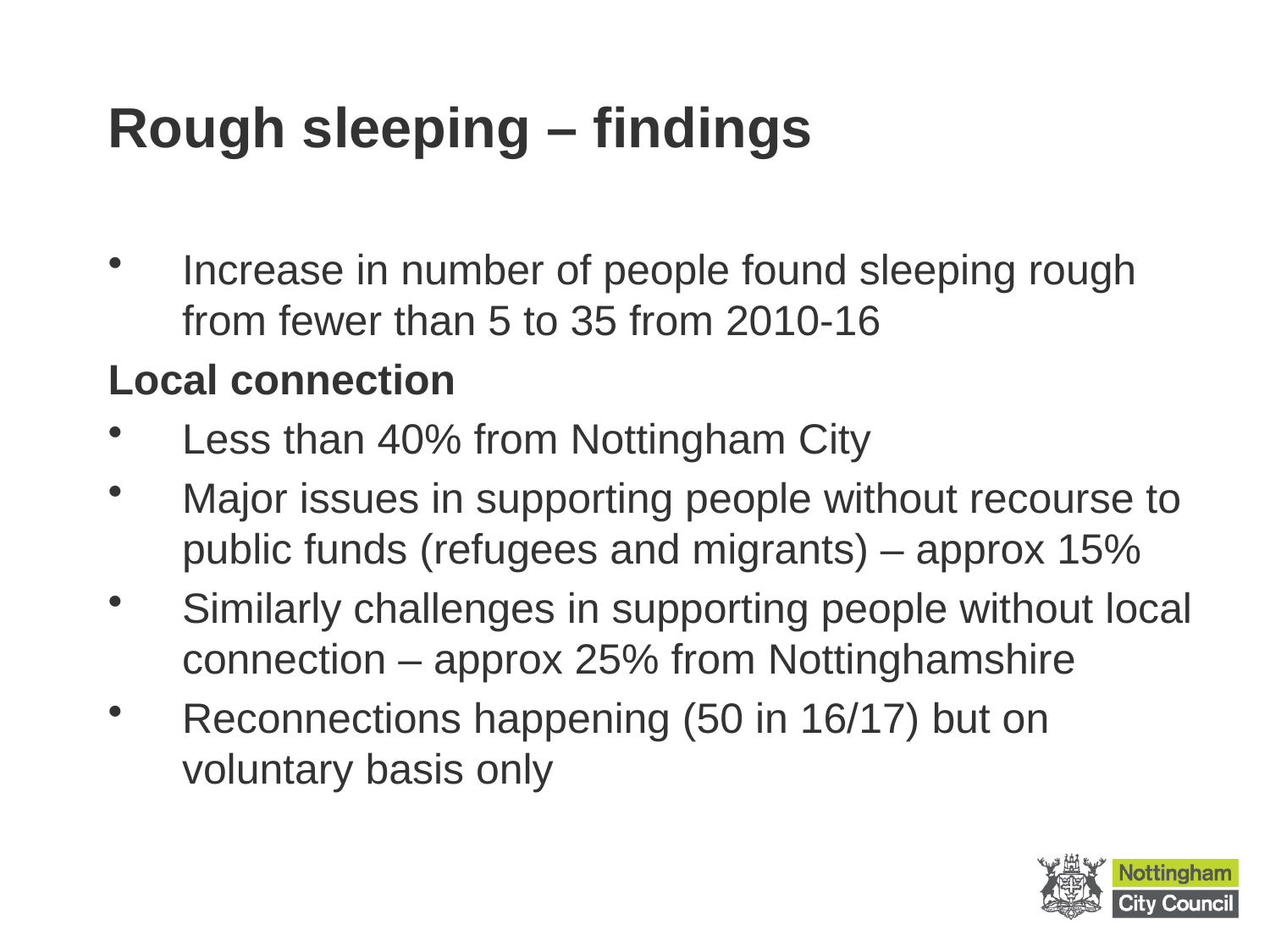

# Rough sleeping – findings
Increase in number of people found sleeping rough from fewer than 5 to 35 from 2010-16
Local connection
Less than 40% from Nottingham City
Major issues in supporting people without recourse to public funds (refugees and migrants) – approx 15%
Similarly challenges in supporting people without local connection – approx 25% from Nottinghamshire
Reconnections happening (50 in 16/17) but on voluntary basis only